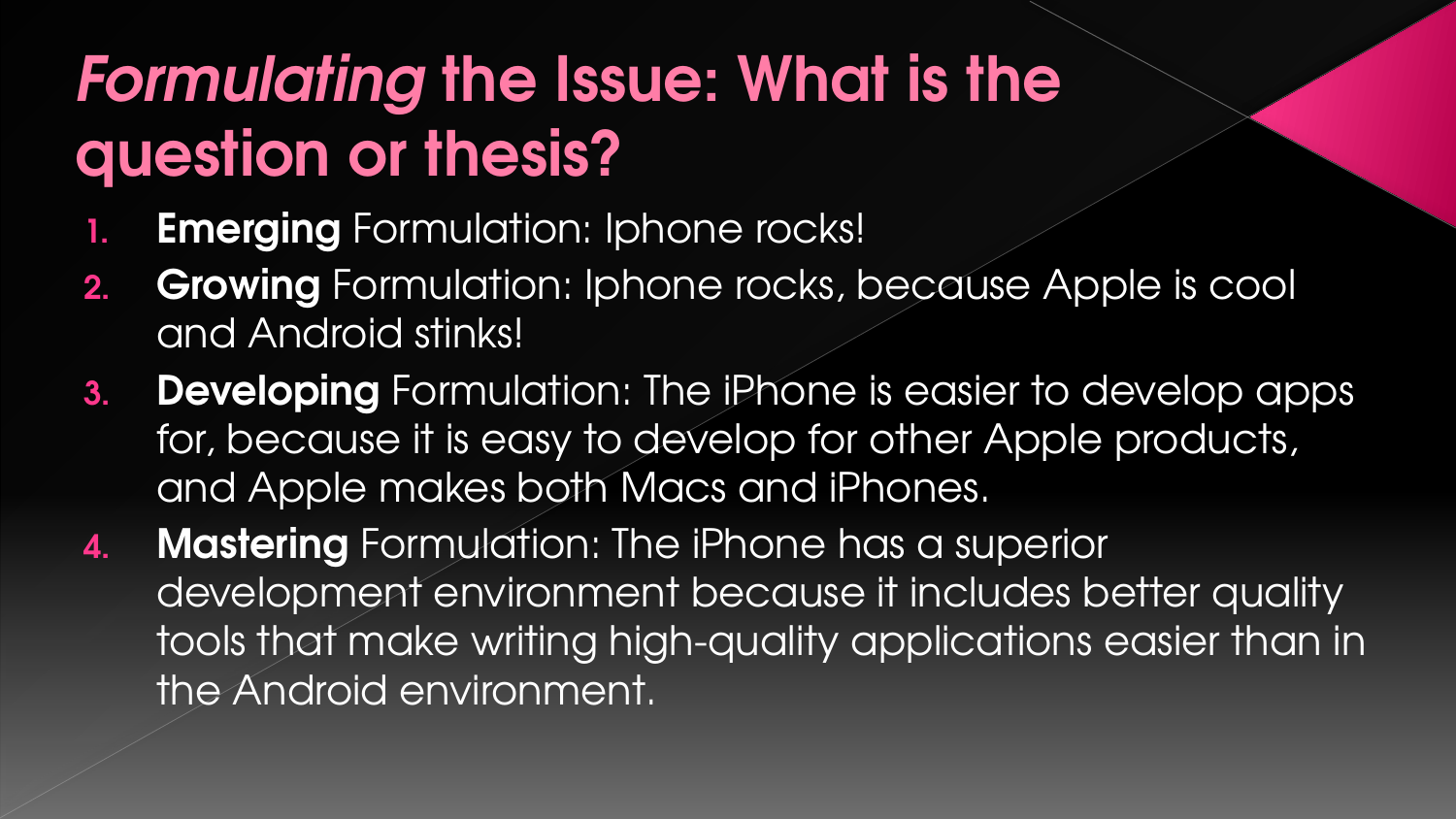

# Formulating the Issue: What is the question or thesis?
Emerging Formulation: Iphone rocks!
Growing Formulation: Iphone rocks, because Apple is cool and Android stinks!
Developing Formulation: The iPhone is easier to develop apps for, because it is easy to develop for other Apple products, and Apple makes both Macs and iPhones.
Mastering Formulation: The iPhone has a superior development environment because it includes better quality tools that make writing high-quality applications easier than in the Android environment.